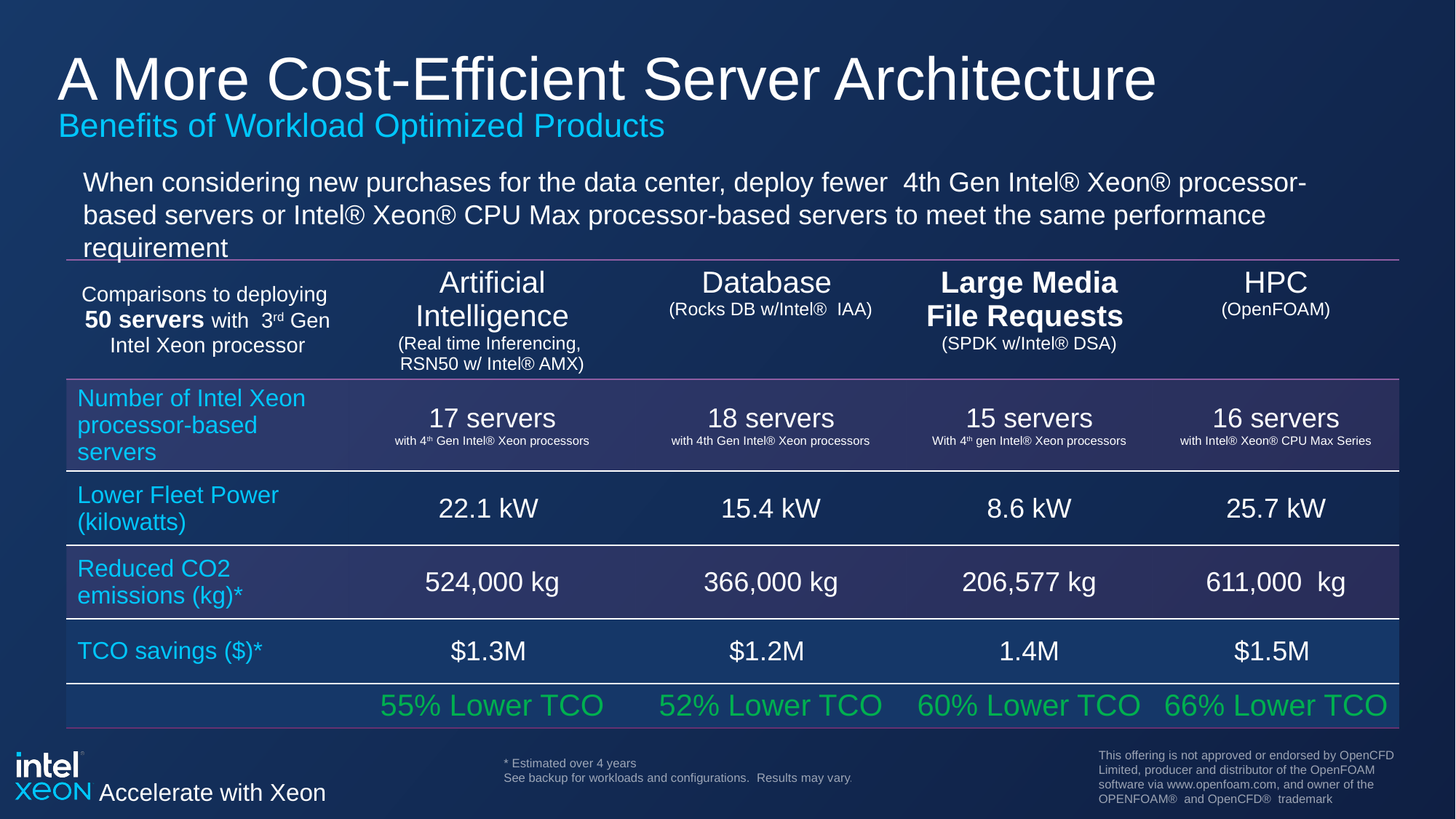

A More Cost-Efficient Server Architecture
Benefits of Workload Optimized Products
When considering new purchases for the data center, deploy fewer  4th Gen Intel® Xeon® processor-based servers or Intel® Xeon® CPU Max processor-based servers to meet the same performance requirement
| Comparisons to deploying 50 servers with 3rd Gen Intel Xeon processor | Artificial Intelligence (Real time Inferencing, RSN50 w/ Intel® AMX) | Database (Rocks DB w/Intel® IAA) | Large Media File Requests (SPDK w/Intel® DSA) | HPC (OpenFOAM) |
| --- | --- | --- | --- | --- |
| Number of Intel Xeon processor-based servers | 17 servers with 4th Gen Intel® Xeon processors | 18 servers with 4th Gen Intel® Xeon processors | 15 servers With 4th gen Intel® Xeon processors | 16 servers with Intel® Xeon® CPU Max Series |
| Lower Fleet Power (kilowatts) | 22.1 kW | 15.4 kW | 8.6 kW | 25.7 kW |
| Reduced CO2 emissions (kg)\* | 524,000 kg | 366,000 kg | 206,577 kg | 611,000 kg |
| TCO savings ($)\* | $1.3M | $1.2M | 1.4M | $1.5M |
|  | 55% Lower TCO | 52% Lower TCO | 60% Lower TCO | 66% Lower TCO |
This offering is not approved or endorsed by OpenCFD Limited, producer and distributor of the OpenFOAM software via www.openfoam.com, and owner of the OPENFOAM®  and OpenCFD®  trademark
* Estimated over 4 years
See backup for workloads and configurations.  Results may vary.